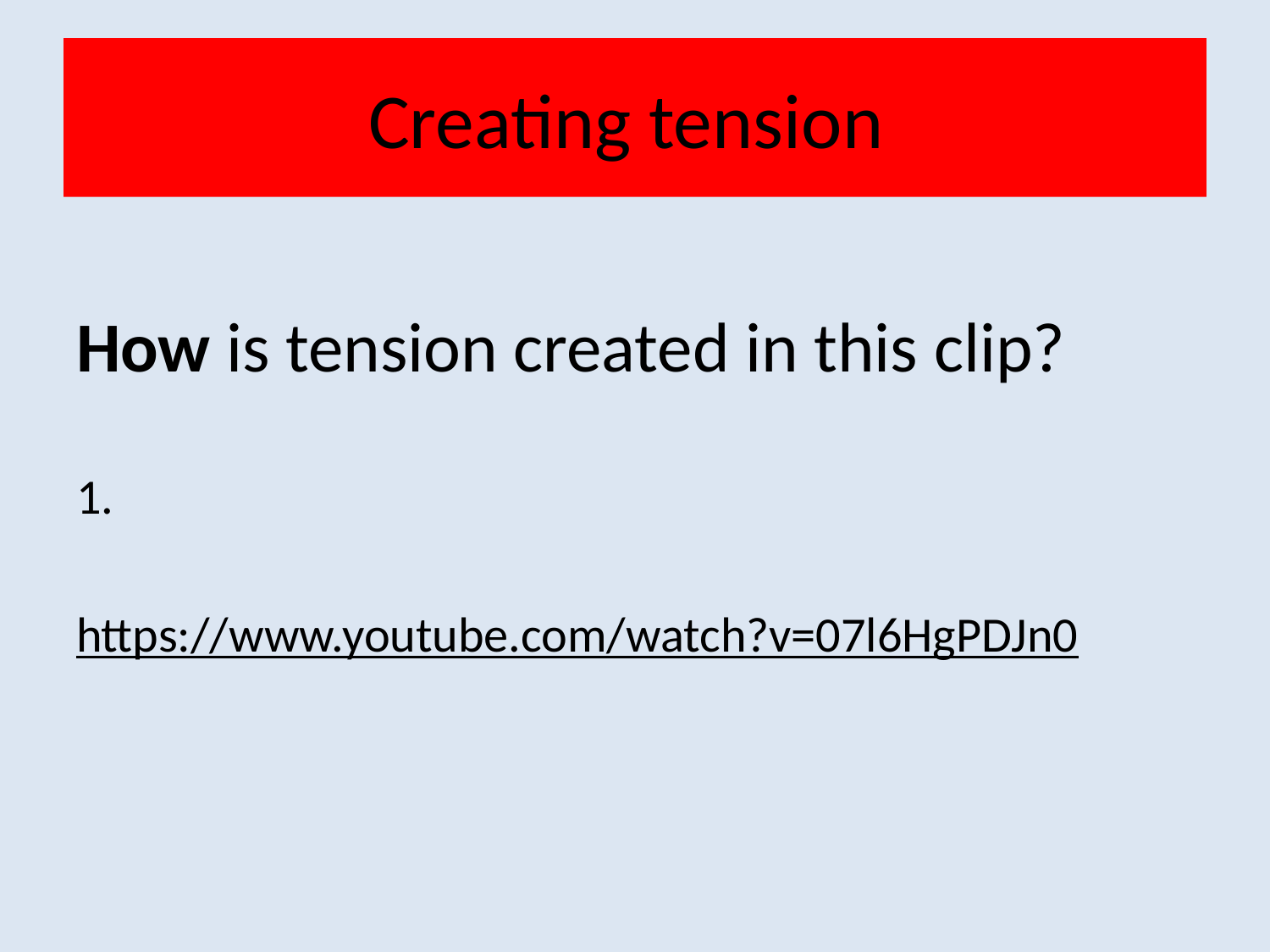

# Creating tension

How is tension created in this clip?

1.

https://www.youtube.com/watch?v=07l6HgPDJn0